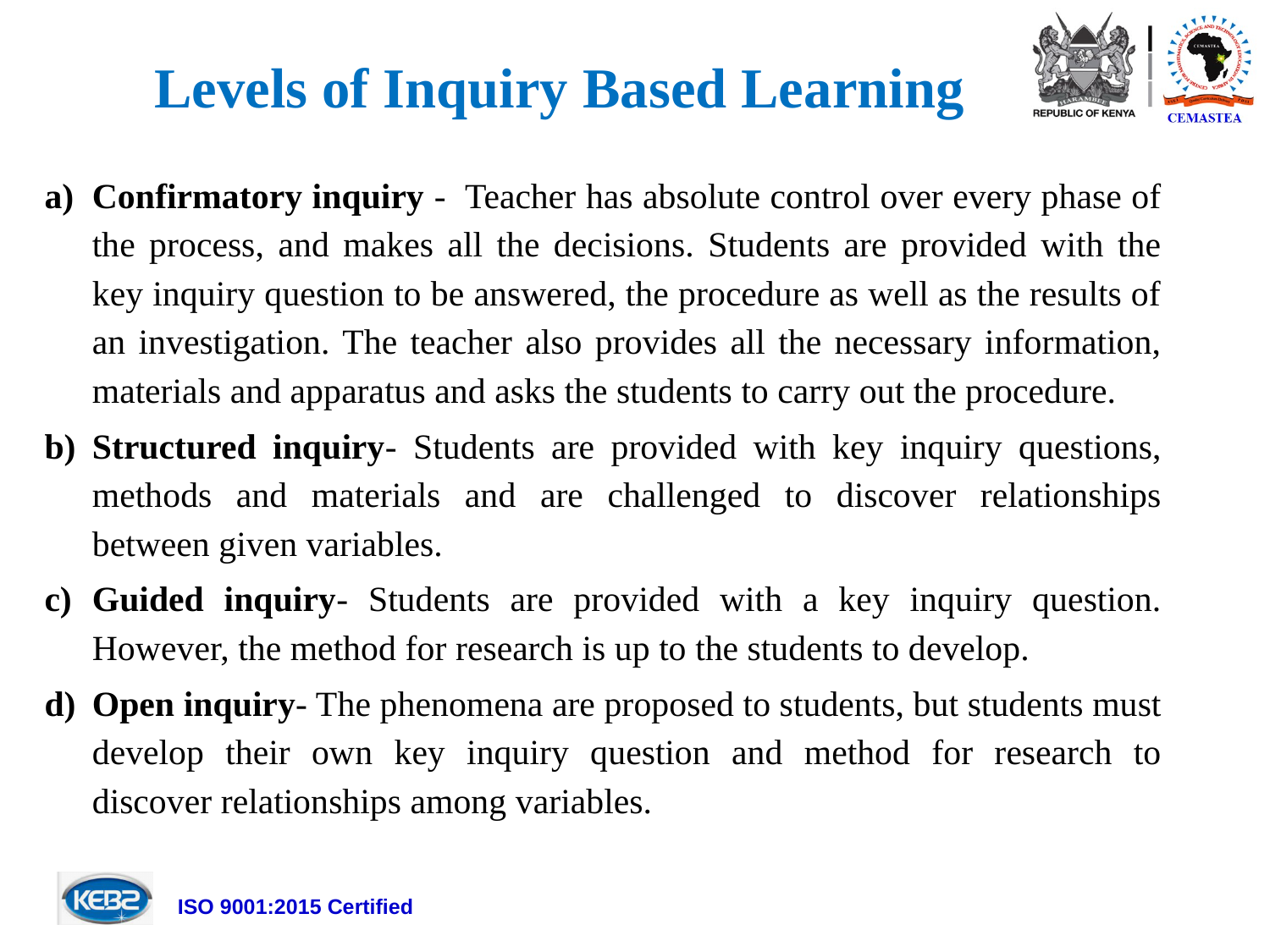

# Levels of Inquiry Based Learning
Confirmatory inquiry -  Teacher has absolute control over every phase of the process, and makes all the decisions. Students are provided with the key inquiry question to be answered, the procedure as well as the results of an investigation. The teacher also provides all the necessary information, materials and apparatus and asks the students to carry out the procedure.
Structured inquiry- Students are provided with key inquiry questions, methods and materials and are challenged to discover relationships between given variables.
Guided inquiry- Students are provided with a key inquiry question. However, the method for research is up to the students to develop.
Open inquiry- The phenomena are proposed to students, but students must develop their own key inquiry question and method for research to discover relationships among variables.